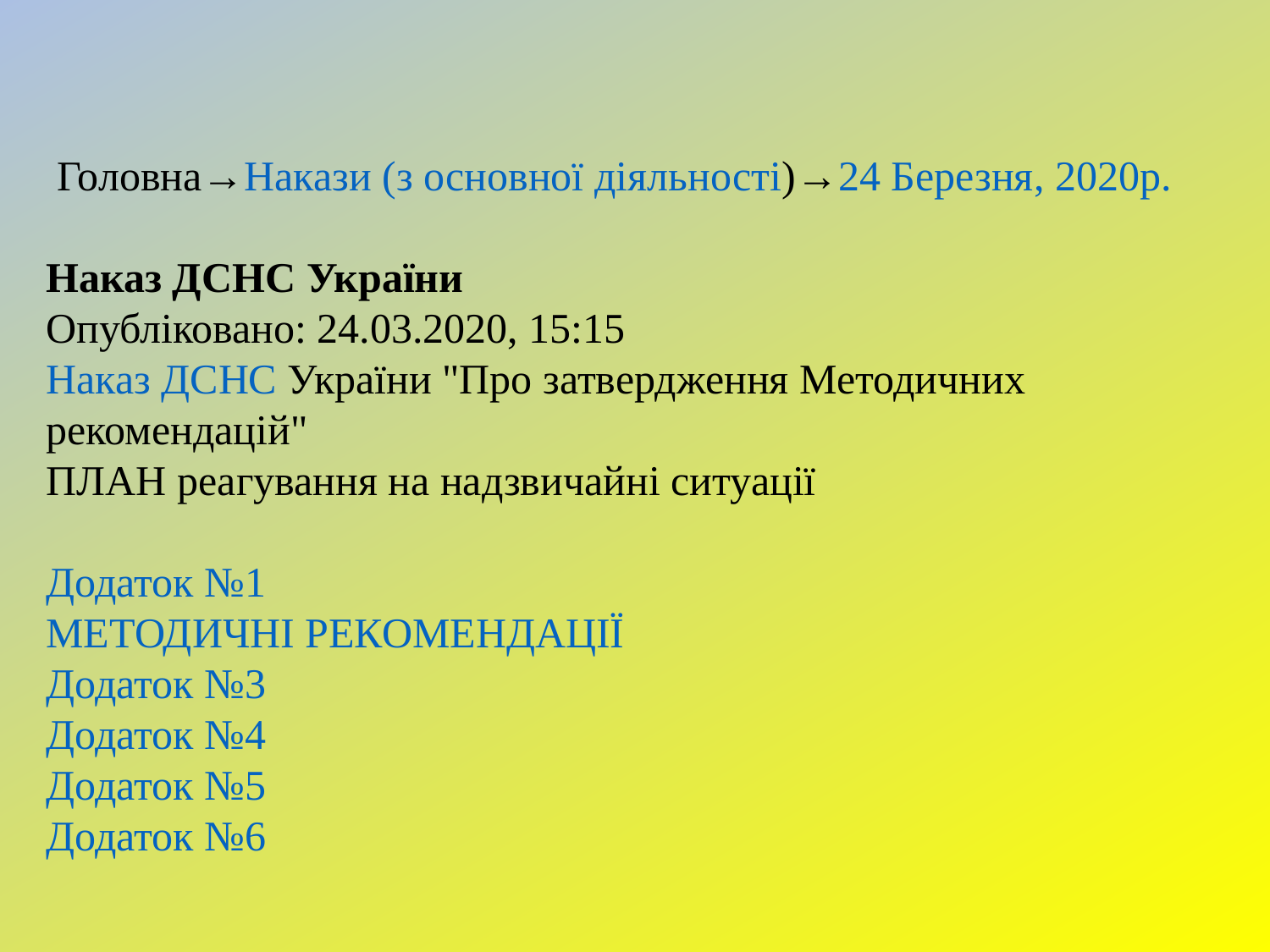

Головна→Накази (з основної діяльності)→24 Березня, 2020р.

Наказ ДСНС України
Опубліковано: 24.03.2020, 15:15
Наказ ДСНС України "Про затвердження Методичних рекомендацій"
ПЛАН реагування на надзвичайні ситуації
Додаток №1
МЕТОДИЧНІ РЕКОМЕНДАЦІЇ
Додаток №3
Додаток №4
Додаток №5
Додаток №6